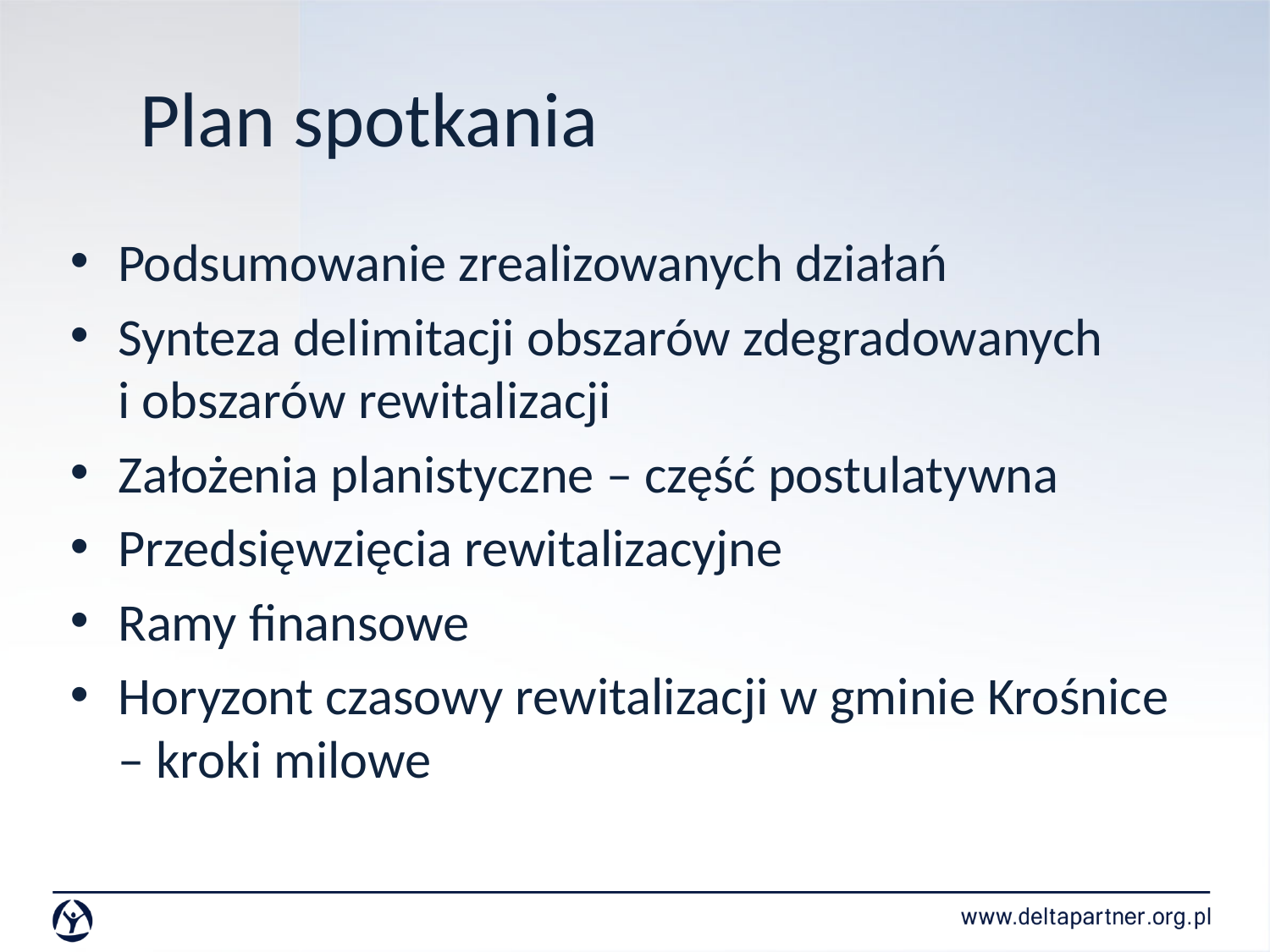

# Plan spotkania
Podsumowanie zrealizowanych działań
Synteza delimitacji obszarów zdegradowanych
i obszarów rewitalizacji
Założenia planistyczne – część postulatywna
Przedsięwzięcia rewitalizacyjne
Ramy finansowe
Horyzont czasowy rewitalizacji w gminie Krośnice – kroki milowe